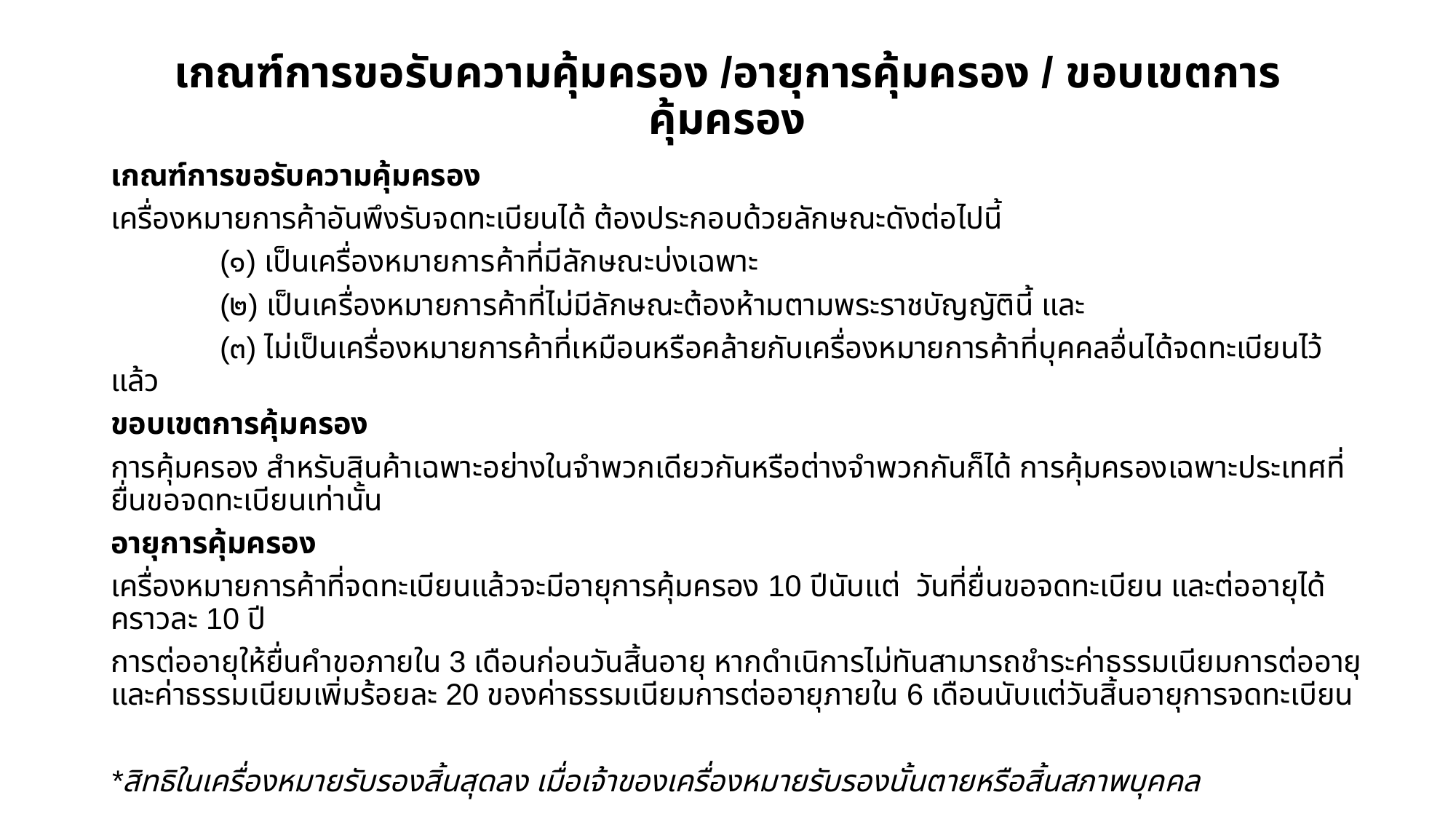

# เกณฑ์การขอรับความคุ้มครอง /อายุการคุ้มครอง / ขอบเขตการคุ้มครอง
เกณฑ์การขอรับความคุ้มครอง
เครื่องหมายการค้าอันพึงรับจดทะเบียนได้ ต้องประกอบด้วยลักษณะดังต่อไปนี้
             (๑) เป็นเครื่องหมายการค้าที่มีลักษณะบ่งเฉพาะ
             (๒) เป็นเครื่องหมายการค้าที่ไม่มีลักษณะต้องห้ามตามพระราชบัญญัตินี้ และ
             (๓) ไม่เป็นเครื่องหมายการค้าที่เหมือนหรือคล้ายกับเครื่องหมายการค้าที่บุคคลอื่นได้จดทะเบียนไว้แล้ว
ขอบเขตการคุ้มครอง
การคุ้มครอง สำหรับสินค้าเฉพาะอย่างในจำพวกเดียวกันหรือต่างจำพวกกันก็ได้ การคุ้มครองเฉพาะประเทศที่ยื่นขอจดทะเบียนเท่านั้น
อายุการคุ้มครอง
เครื่องหมายการค้าที่จดทะเบียนแล้วจะมีอายุการคุ้มครอง 10 ปีนับแต่  วันที่ยื่นขอจดทะเบียน และต่ออายุได้คราวละ 10 ปี
การต่ออายุให้ยื่นคำขอภายใน 3 เดือนก่อนวันสิ้นอายุ หากดำเนิการไม่ทันสามารถชําระค่าธรรมเนียมการต่ออายุและค่าธรรมเนียมเพิ่มร้อยละ 20 ของค่าธรรมเนียมการต่ออายุภายใน 6 เดือนนับแต่วันสิ้นอายุการจดทะเบียน

*สิทธิในเครื่องหมายรับรองสิ้นสุดลง เมื่อเจ้าของเครื่องหมายรับรองนั้นตายหรือสิ้นสภาพบุคคล